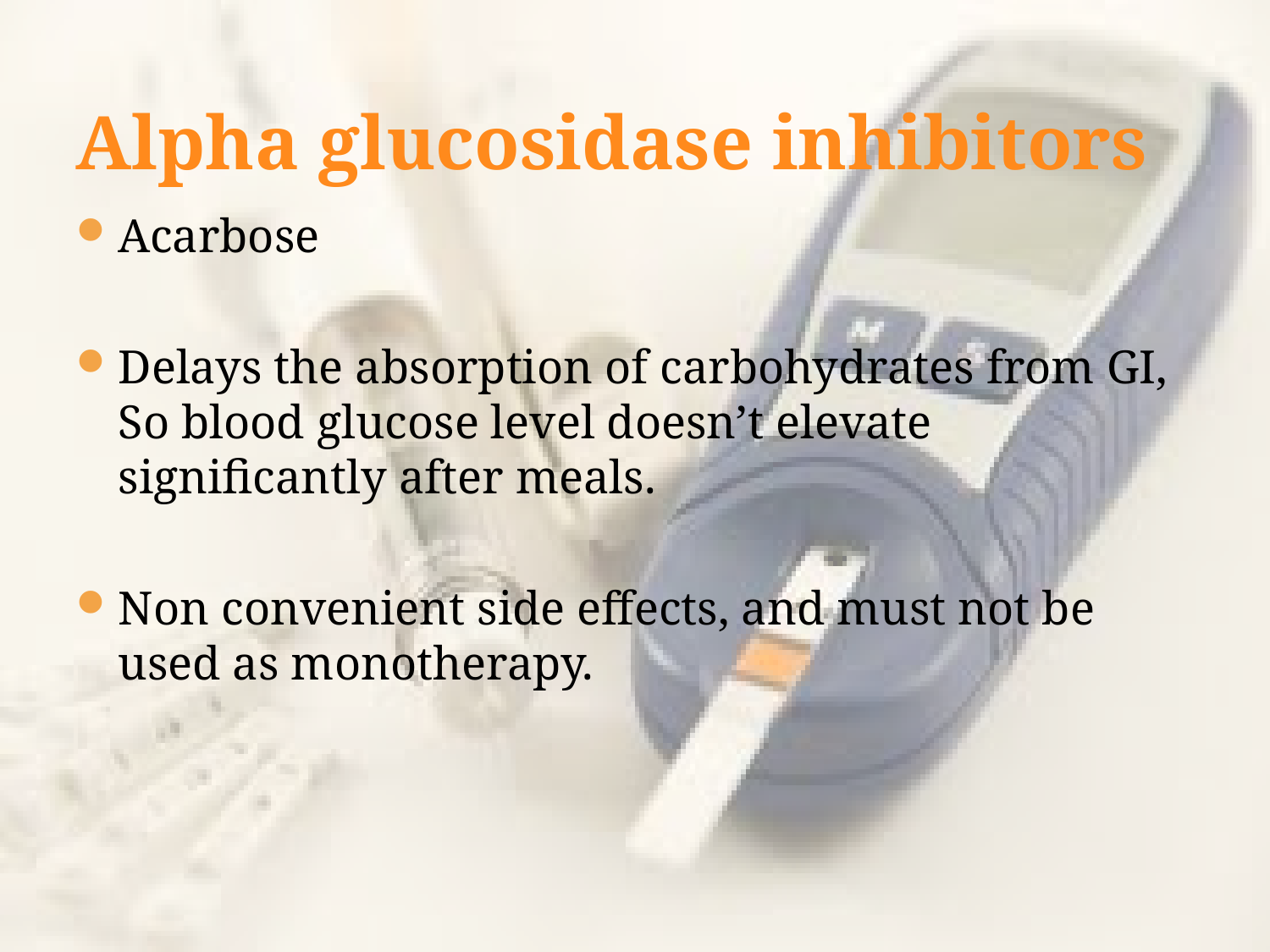

# Alpha glucosidase inhibitors
Acarbose

Delays the absorption of carbohydrates from GI, So blood glucose level doesn’t elevate significantly after meals.

Non convenient side effects, and must not be used as monotherapy.